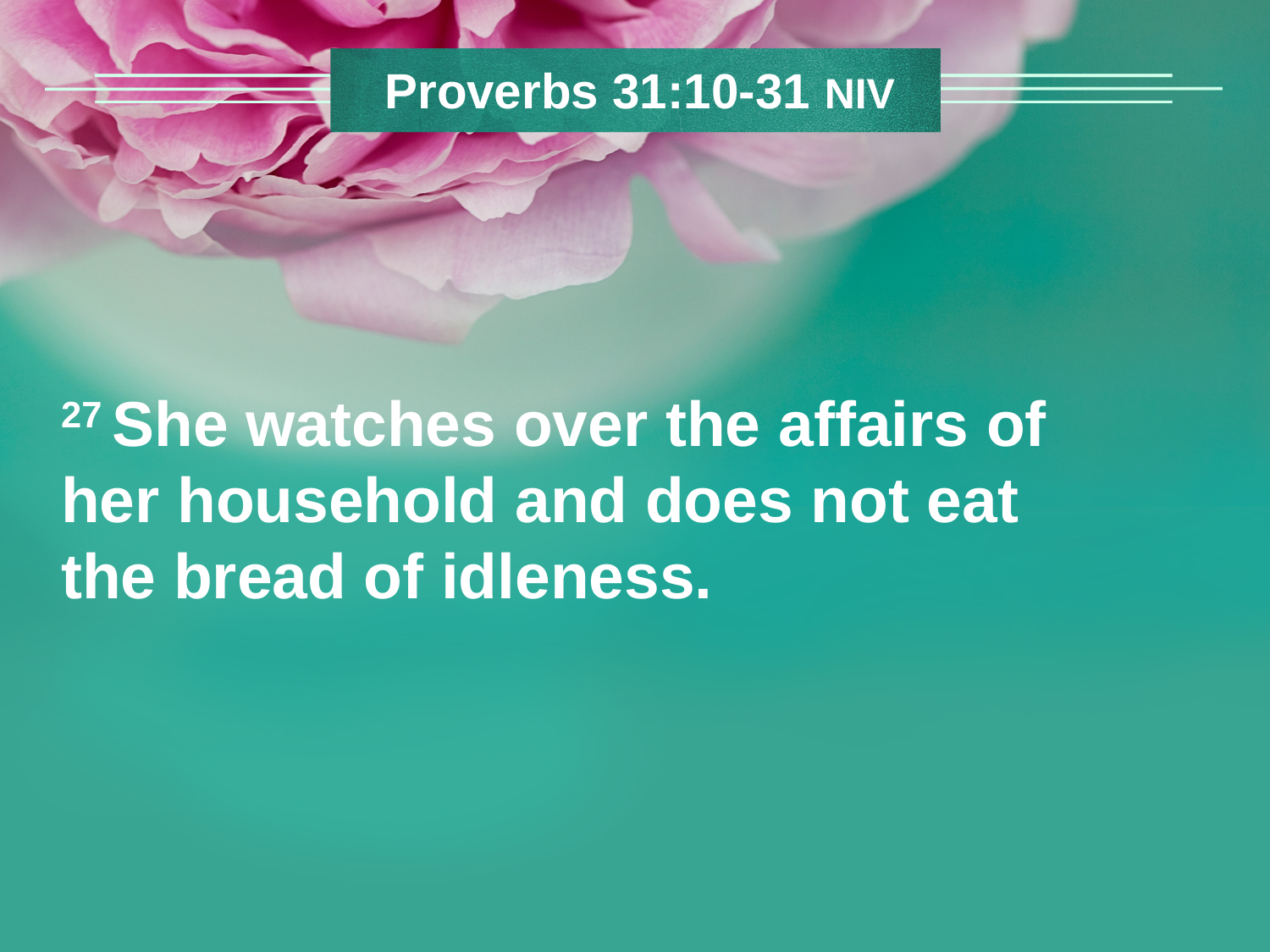

Proverbs 31:10-31 NIV
27 She watches over the affairs of her household and does not eat the bread of idleness.